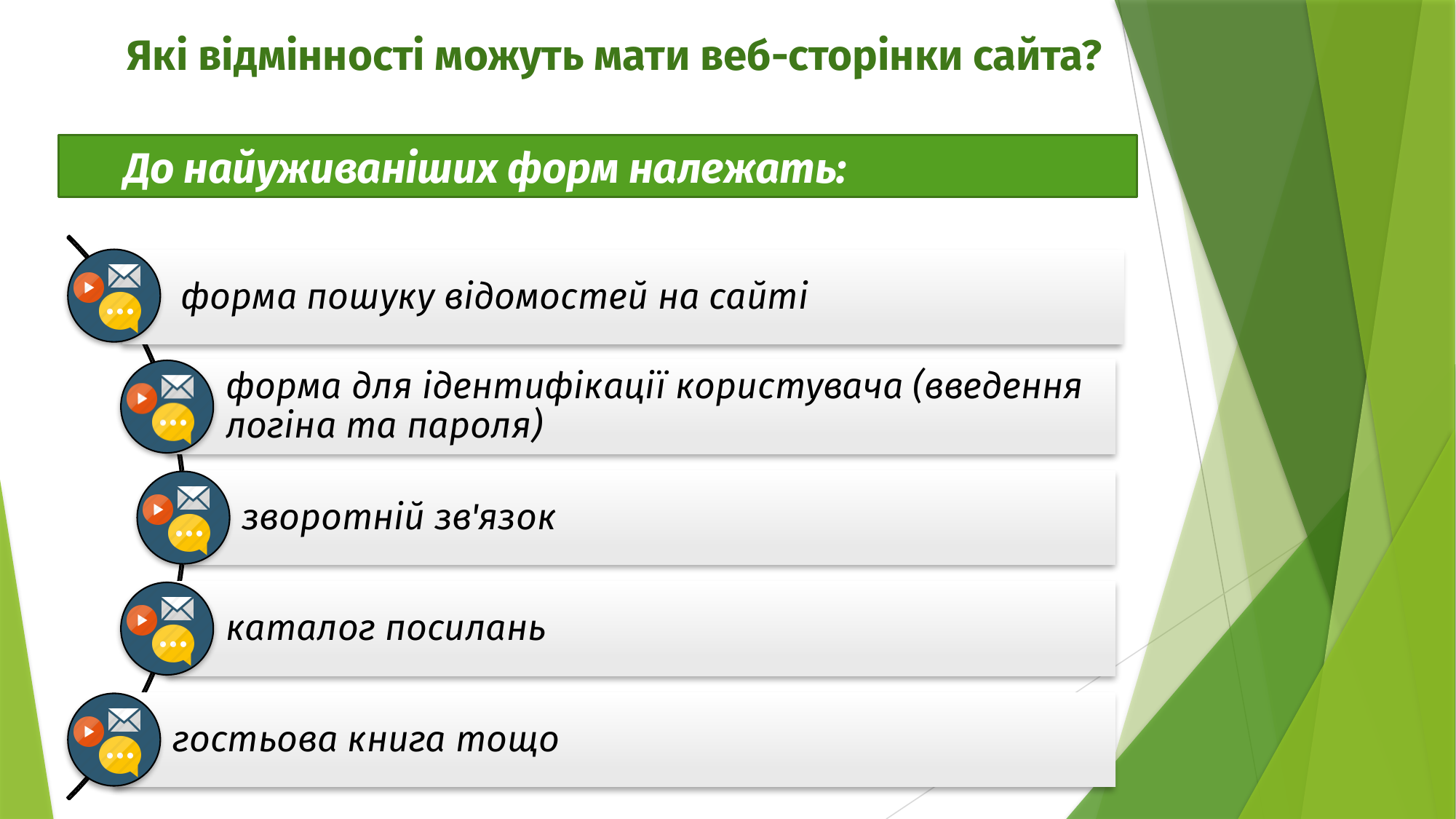

Які відмінності можуть мати веб-сторінки сайта?
До найуживаніших форм належать:
форма пошуку відомостей на сайті
форма для ідентифікації користувача (введення логіна та пароля)
зворотній зв'язок
каталог посилань
гостьова книга тощо